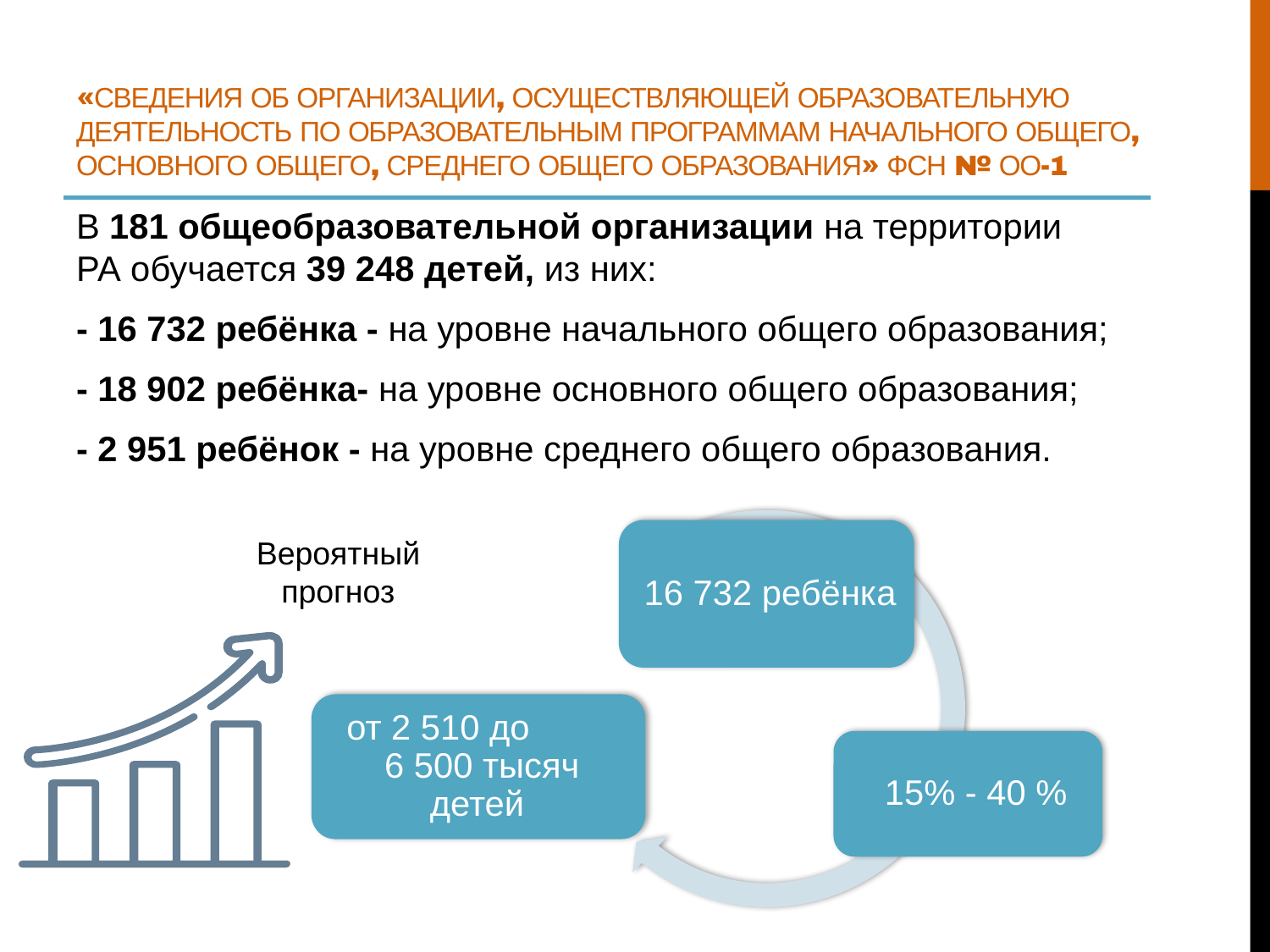

# «Сведения об организации, осуществляющей образовательную деятельность по образовательным программам начального общего, основного общего, среднего общего образования» ФСН № ОО-1
В 181 общеобразовательной организации на территории РА обучается 39 248 детей, из них:
- 16 732 ребёнка - на уровне начального общего образования;
- 18 902 ребёнка- на уровне основного общего образования;
- 2 951 ребёнок - на уровне среднего общего образования.

16 732 ребёнка
 15% - 40 %
от 2 510 до          6 500 тысяч детей
Вероятный прогноз